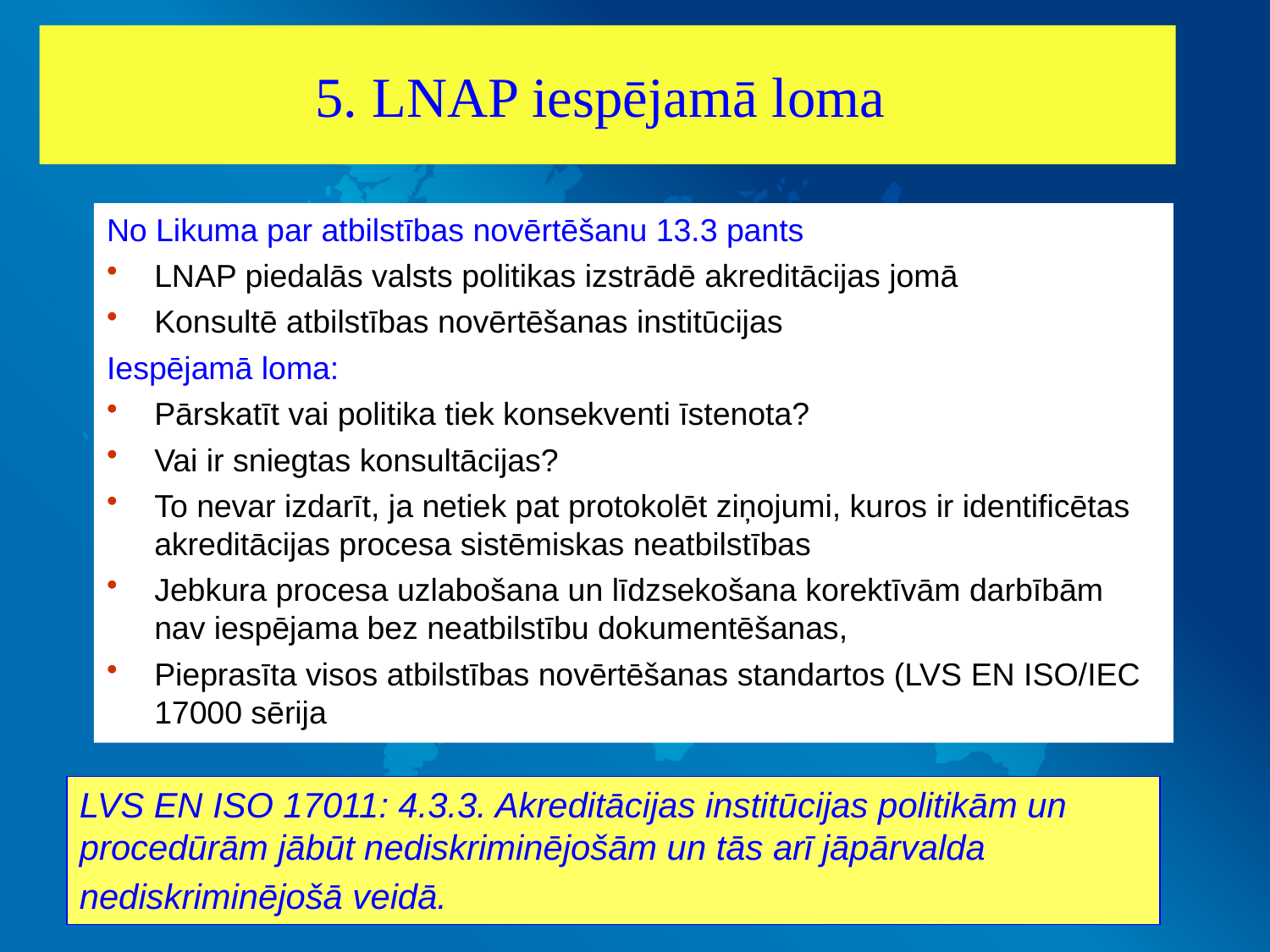

# 5. LNAP iespējamā loma
No Likuma par atbilstības novērtēšanu 13.3 pants
LNAP piedalās valsts politikas izstrādē akreditācijas jomā
Konsultē atbilstības novērtēšanas institūcijas
Iespējamā loma:
Pārskatīt vai politika tiek konsekventi īstenota?
Vai ir sniegtas konsultācijas?
To nevar izdarīt, ja netiek pat protokolēt ziņojumi, kuros ir identificētas akreditācijas procesa sistēmiskas neatbilstības
Jebkura procesa uzlabošana un līdzsekošana korektīvām darbībām nav iespējama bez neatbilstību dokumentēšanas,
Pieprasīta visos atbilstības novērtēšanas standartos (LVS EN ISO/IEC 17000 sērija
LVS EN ISO 17011: 4.3.3. Akreditācijas institūcijas politikām un procedūrām jābūt nediskriminējošām un tās arī jāpārvalda nediskriminējošā veidā.
13